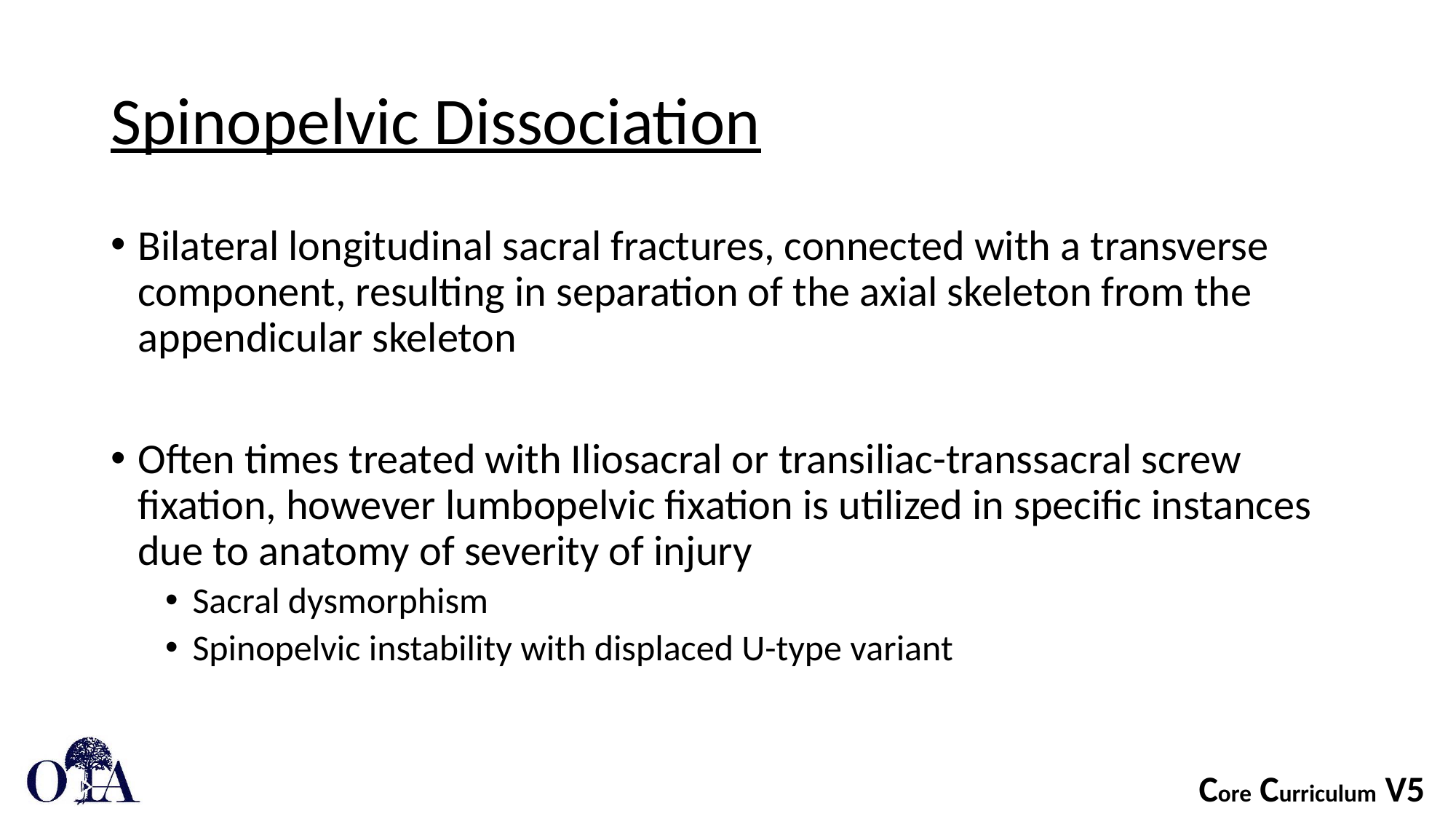

# Spinopelvic Dissociation
Bilateral longitudinal sacral fractures, connected with a transverse component, resulting in separation of the axial skeleton from the appendicular skeleton

Often times treated with Iliosacral or transiliac-transsacral screw fixation, however lumbopelvic fixation is utilized in specific instances due to anatomy of severity of injury
Sacral dysmorphism
Spinopelvic instability with displaced U-type variant